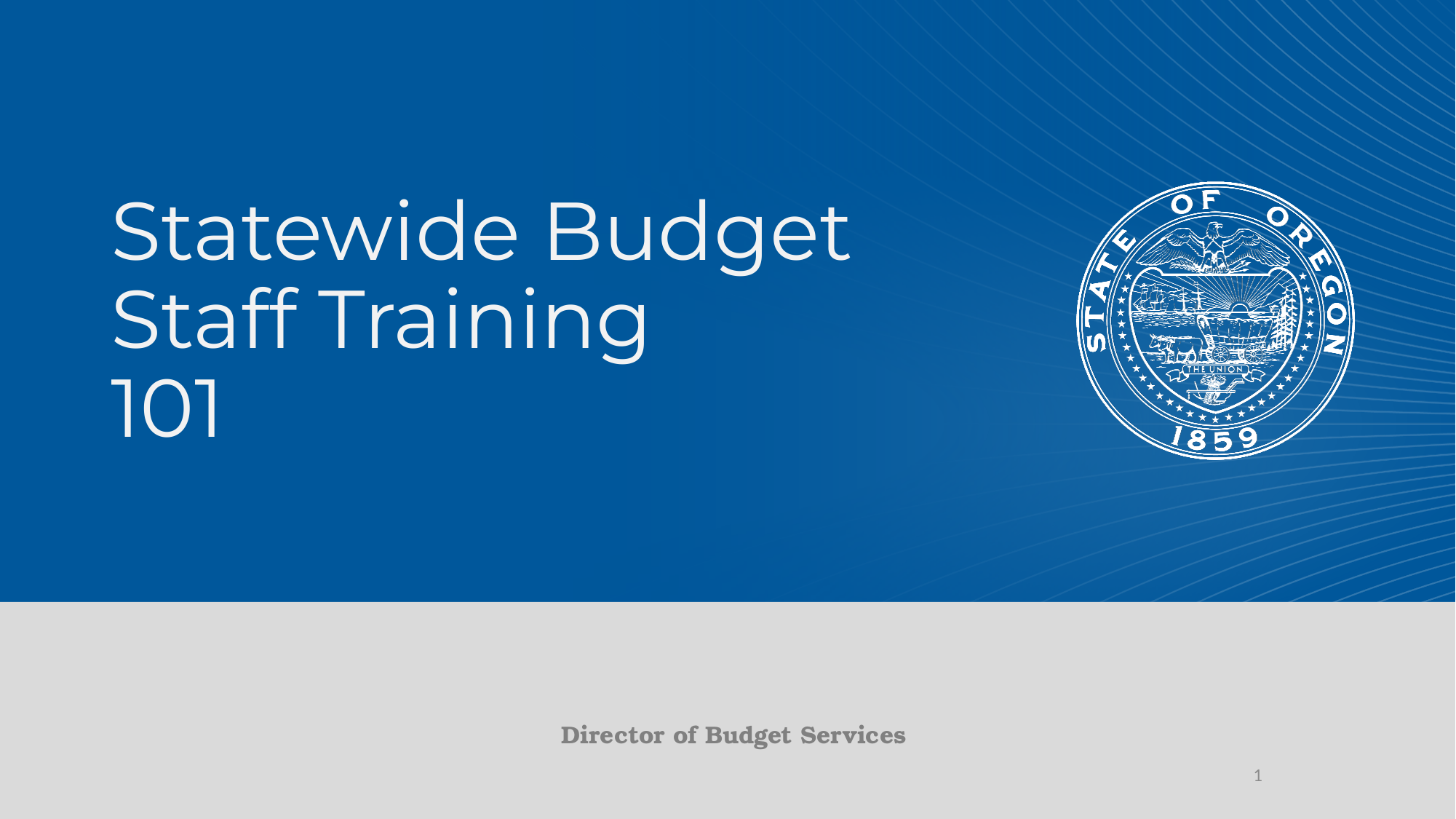

# Statewide Budget Staff Training 101

Director of Budget Services

1